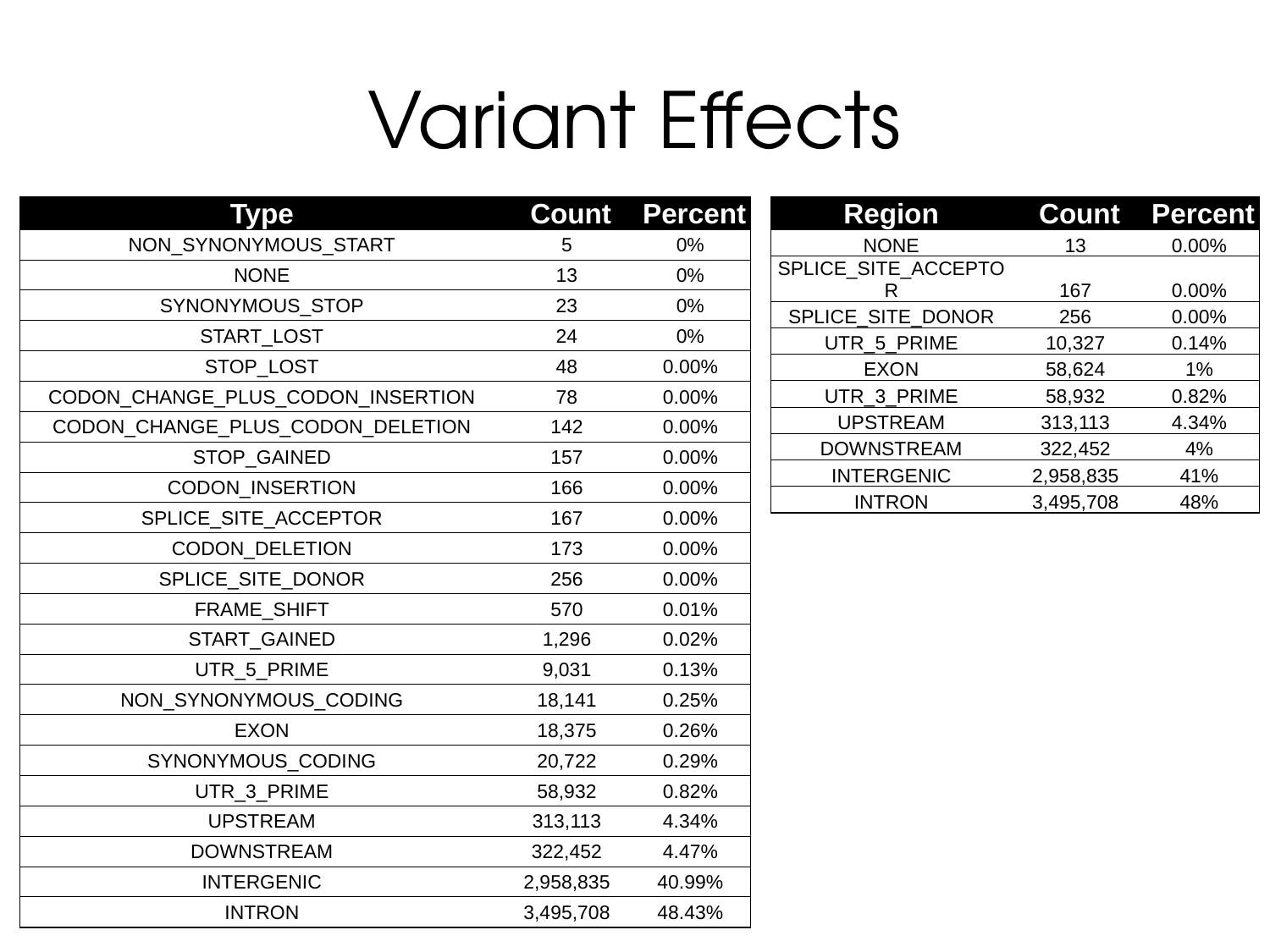

# Variant Effects
| Type | Count | Percent |
| --- | --- | --- |
| NON\_SYNONYMOUS\_START | 5 | 0% |
| NONE | 13 | 0% |
| SYNONYMOUS\_STOP | 23 | 0% |
| START\_LOST | 24 | 0% |
| STOP\_LOST | 48 | 0.00% |
| CODON\_CHANGE\_PLUS\_CODON\_INSERTION | 78 | 0.00% |
| CODON\_CHANGE\_PLUS\_CODON\_DELETION | 142 | 0.00% |
| STOP\_GAINED | 157 | 0.00% |
| CODON\_INSERTION | 166 | 0.00% |
| SPLICE\_SITE\_ACCEPTOR | 167 | 0.00% |
| CODON\_DELETION | 173 | 0.00% |
| SPLICE\_SITE\_DONOR | 256 | 0.00% |
| FRAME\_SHIFT | 570 | 0.01% |
| START\_GAINED | 1,296 | 0.02% |
| UTR\_5\_PRIME | 9,031 | 0.13% |
| NON\_SYNONYMOUS\_CODING | 18,141 | 0.25% |
| EXON | 18,375 | 0.26% |
| SYNONYMOUS\_CODING | 20,722 | 0.29% |
| UTR\_3\_PRIME | 58,932 | 0.82% |
| UPSTREAM | 313,113 | 4.34% |
| DOWNSTREAM | 322,452 | 4.47% |
| INTERGENIC | 2,958,835 | 40.99% |
| INTRON | 3,495,708 | 48.43% |
| Region | Count | Percent |
| --- | --- | --- |
| NONE | 13 | 0.00% |
| SPLICE\_SITE\_ACCEPTOR | 167 | 0.00% |
| SPLICE\_SITE\_DONOR | 256 | 0.00% |
| UTR\_5\_PRIME | 10,327 | 0.14% |
| EXON | 58,624 | 1% |
| UTR\_3\_PRIME | 58,932 | 0.82% |
| UPSTREAM | 313,113 | 4.34% |
| DOWNSTREAM | 322,452 | 4% |
| INTERGENIC | 2,958,835 | 41% |
| INTRON | 3,495,708 | 48% |